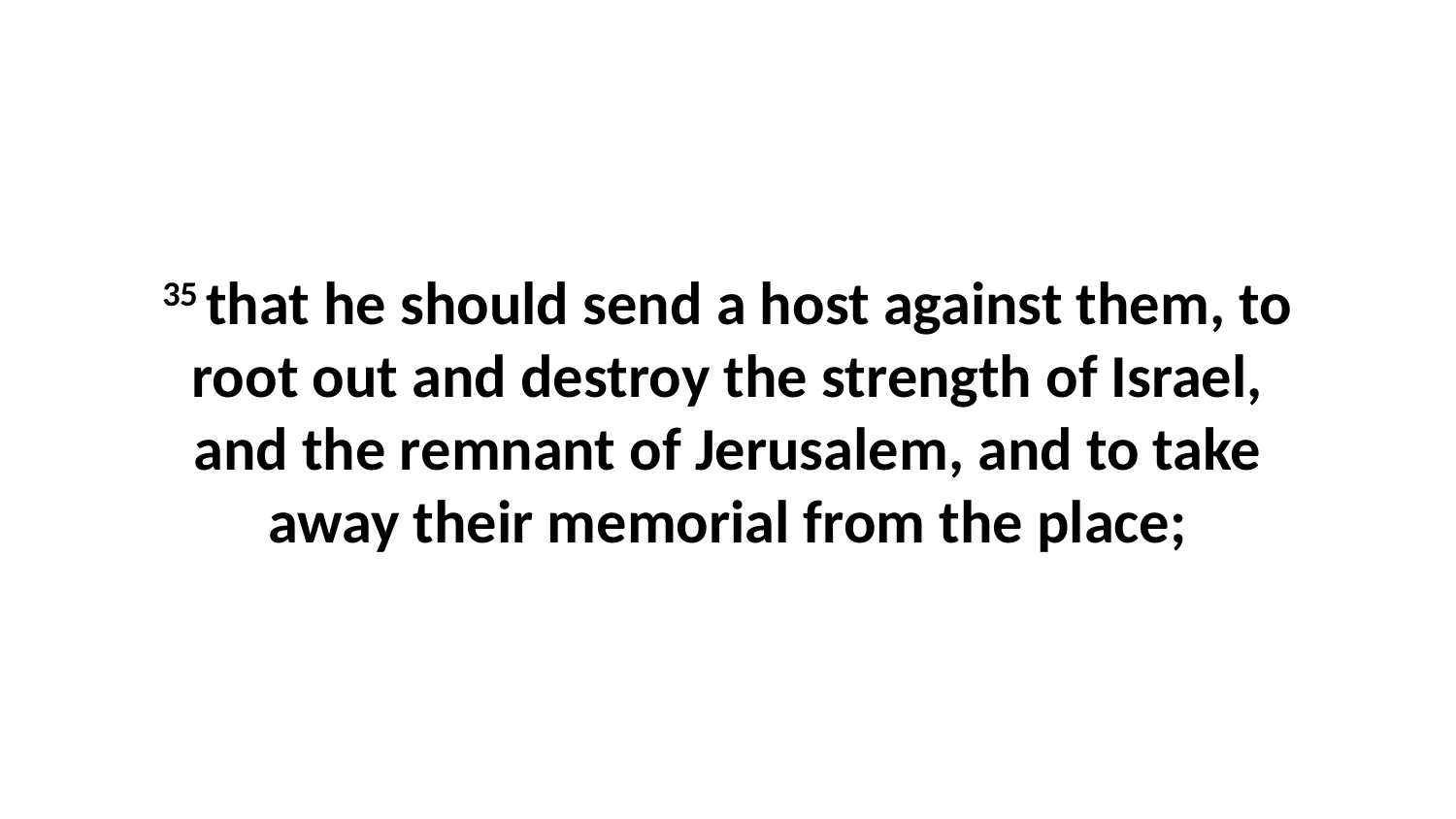

35 that he should send a host against them, to root out and destroy the strength of Israel, and the remnant of Jerusalem, and to take away their memorial from the place;